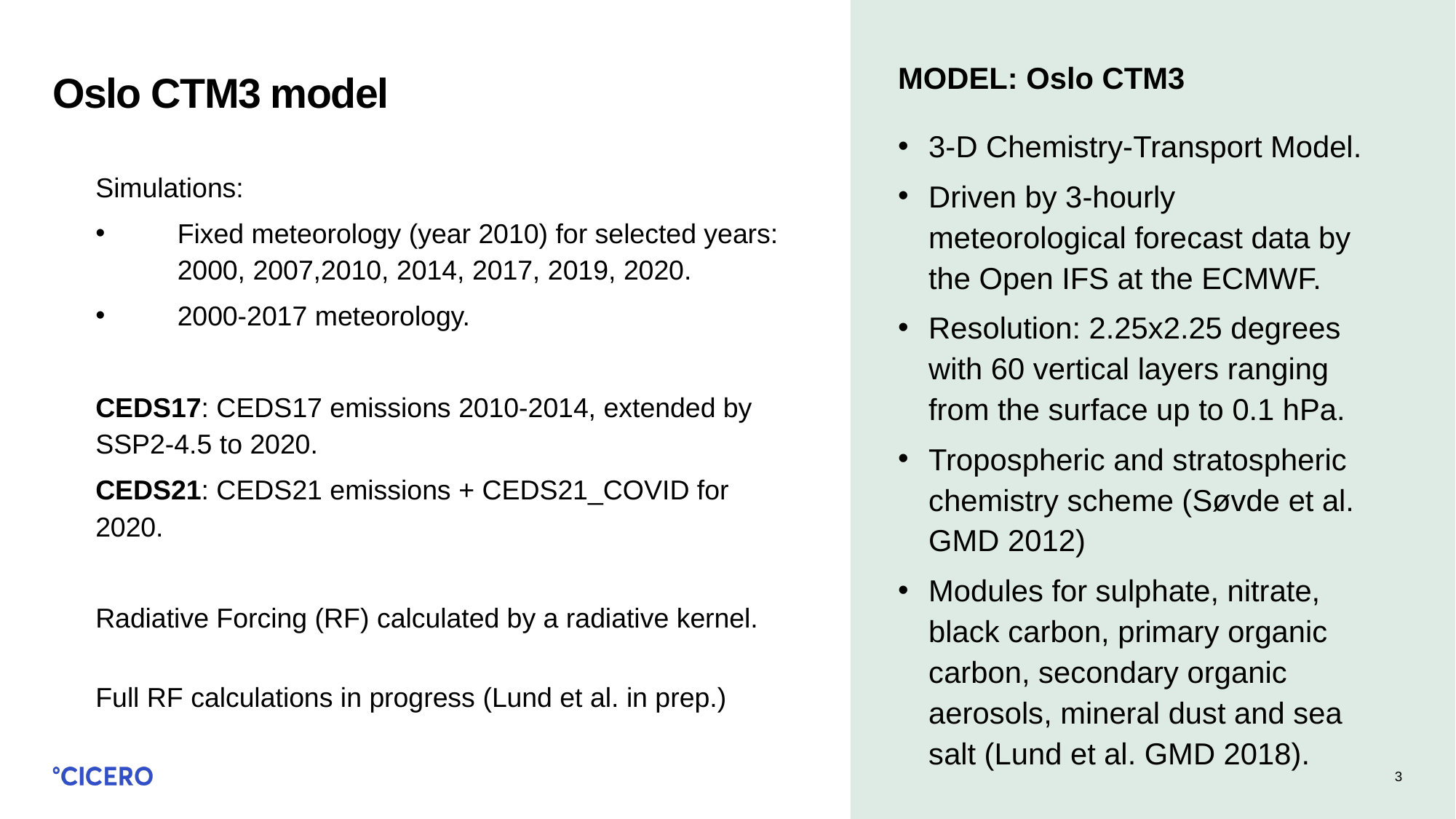

MODEL: Oslo CTM3
# Oslo CTM3 model
3-D Chemistry-Transport Model.
Driven by 3-hourly meteorological forecast data by the Open IFS at the ECMWF.
Resolution: 2.25x2.25 degrees with 60 vertical layers ranging from the surface up to 0.1 hPa.
Tropospheric and stratospheric chemistry scheme (Søvde et al. GMD 2012)
Modules for sulphate, nitrate, black carbon, primary organic carbon, secondary organic aerosols, mineral dust and sea salt (Lund et al. GMD 2018).

Simulations:
Fixed meteorology (year 2010) for selected years: 2000, 2007,2010, 2014, 2017, 2019, 2020.
2000-2017 meteorology.

CEDS17: CEDS17 emissions 2010-2014, extended by SSP2-4.5 to 2020.
CEDS21: CEDS21 emissions + CEDS21_COVID for 2020.

Radiative Forcing (RF) calculated by a radiative kernel.

Full RF calculations in progress (Lund et al. in prep.)

3